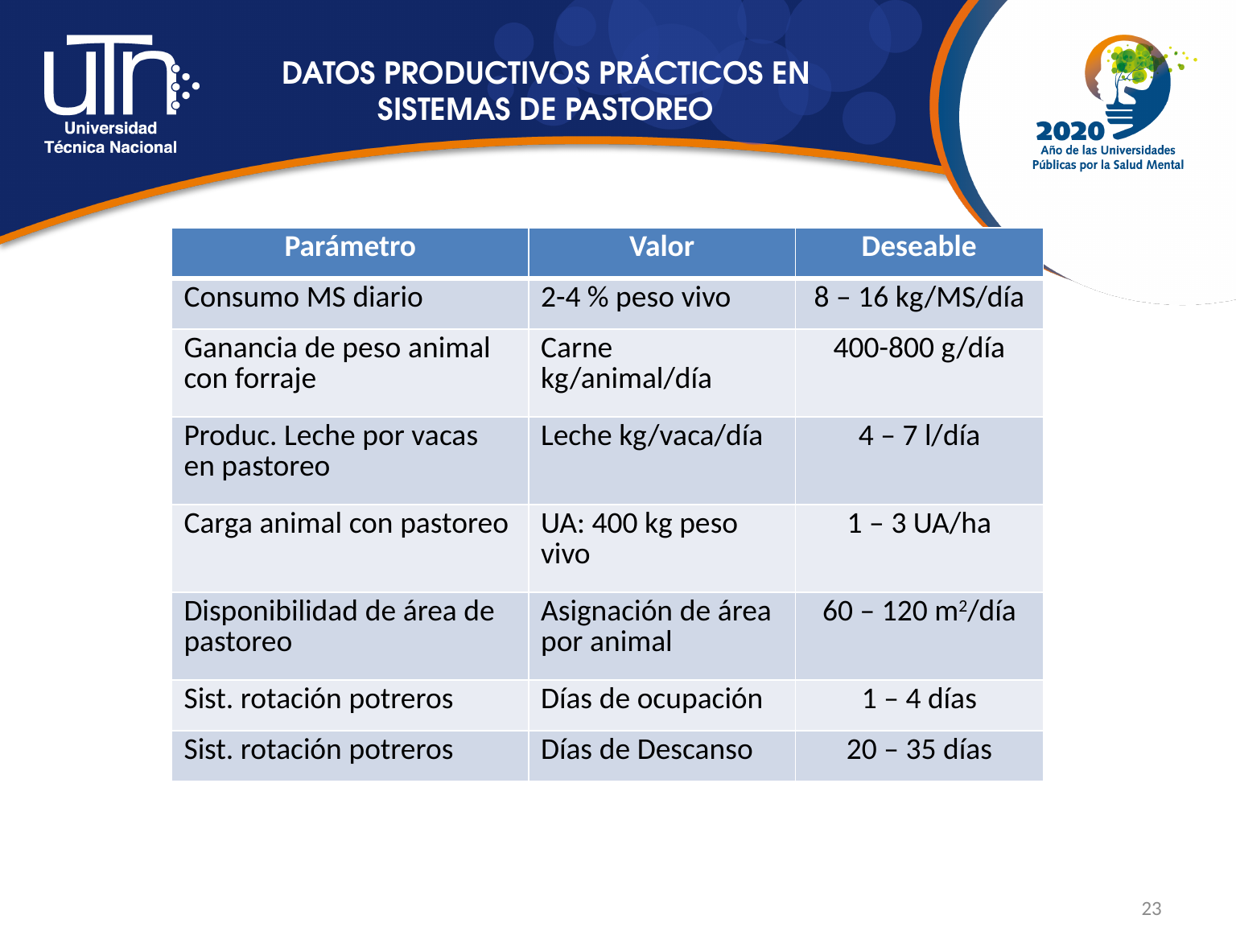

DATOS PRODUCTIVOS PRÁCTICOS EN SISTEMAS DE PASTOREO
| Parámetro | Valor | Deseable |
| --- | --- | --- |
| Consumo MS diario | 2-4 % peso vivo | 8 – 16 kg/MS/día |
| Ganancia de peso animal con forraje | Carne kg/animal/día | 400-800 g/día |
| Produc. Leche por vacas en pastoreo | Leche kg/vaca/día | 4 – 7 l/día |
| Carga animal con pastoreo | UA: 400 kg peso vivo | 1 – 3 UA/ha |
| Disponibilidad de área de pastoreo | Asignación de área por animal | 60 – 120 m2/día |
| Sist. rotación potreros | Días de ocupación | 1 – 4 días |
| Sist. rotación potreros | Días de Descanso | 20 – 35 días |
23